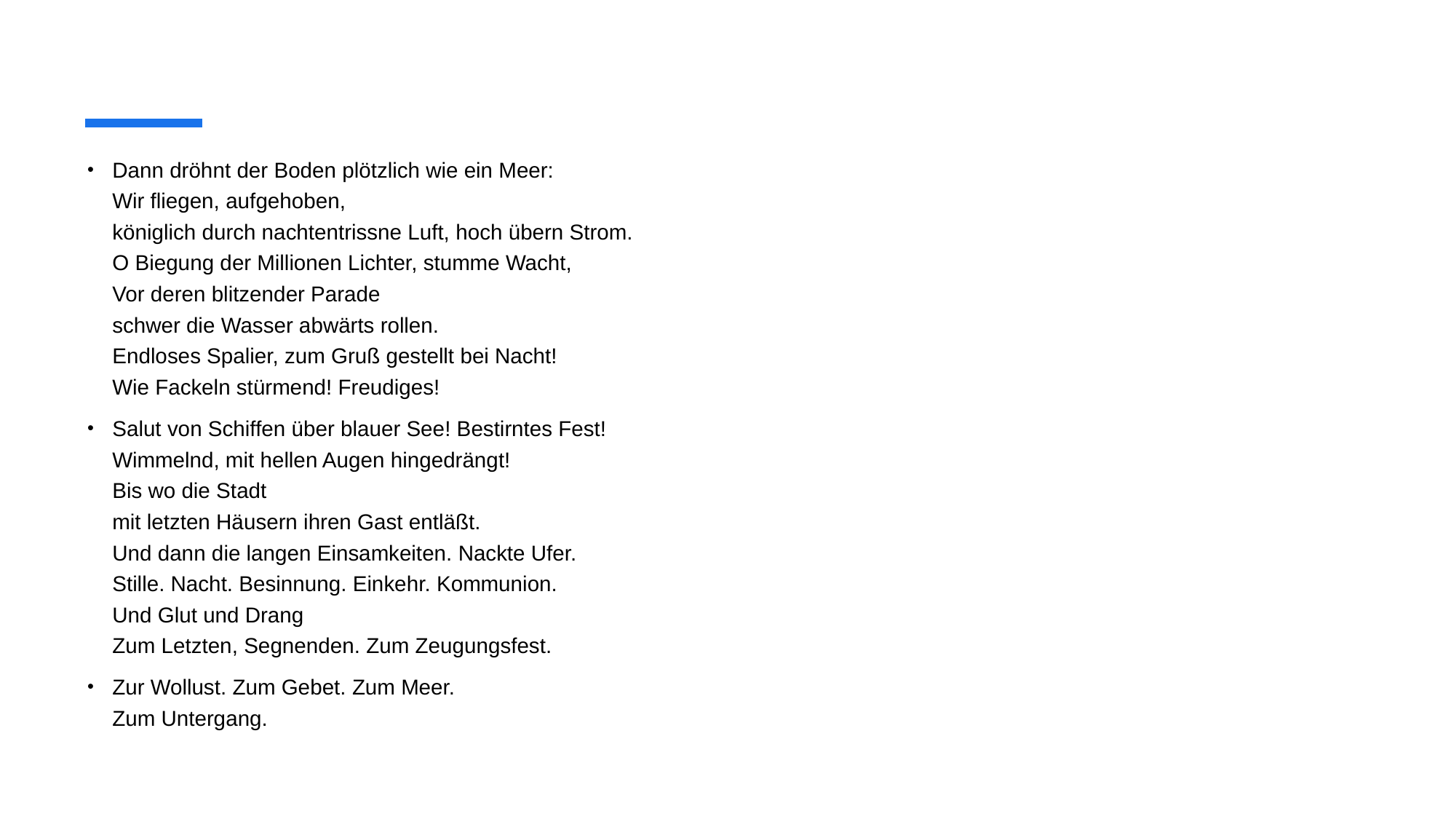

Dann dröhnt der Boden plötzlich wie ein Meer:
Wir fliegen, aufgehoben,
königlich durch nachtentrissne Luft, hoch übern Strom.
O Biegung der Millionen Lichter, stumme Wacht,
Vor deren blitzender Parade
schwer die Wasser abwärts rollen.
Endloses Spalier, zum Gruß gestellt bei Nacht!
Wie Fackeln stürmend! Freudiges!
Salut von Schiffen über blauer See! Bestirntes Fest!
Wimmelnd, mit hellen Augen hingedrängt!
Bis wo die Stadt
mit letzten Häusern ihren Gast entläßt.
Und dann die langen Einsamkeiten. Nackte Ufer.
Stille. Nacht. Besinnung. Einkehr. Kommunion.
Und Glut und Drang
Zum Letzten, Segnenden. Zum Zeugungsfest.
Zur Wollust. Zum Gebet. Zum Meer.
Zum Untergang.